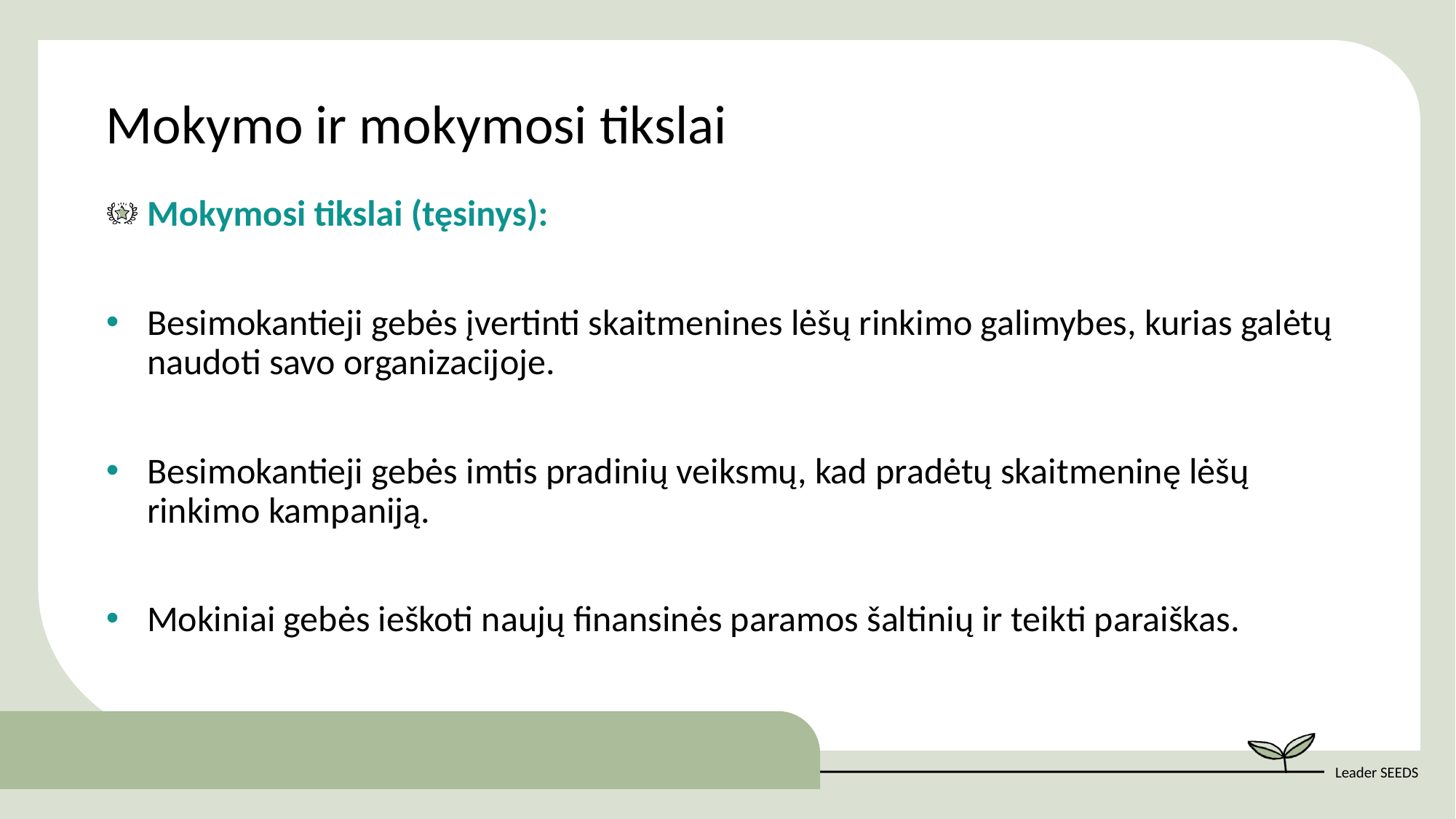

Mokymo ir mokymosi tikslai
Mokymosi tikslai (tęsinys)​:

Besimokantieji gebės įvertinti skaitmenines lėšų rinkimo galimybes, kurias galėtų naudoti savo organizacijoje.

Besimokantieji gebės imtis pradinių veiksmų, kad pradėtų skaitmeninę lėšų rinkimo kampaniją.

Mokiniai gebės ieškoti naujų finansinės paramos šaltinių ir teikti paraiškas.